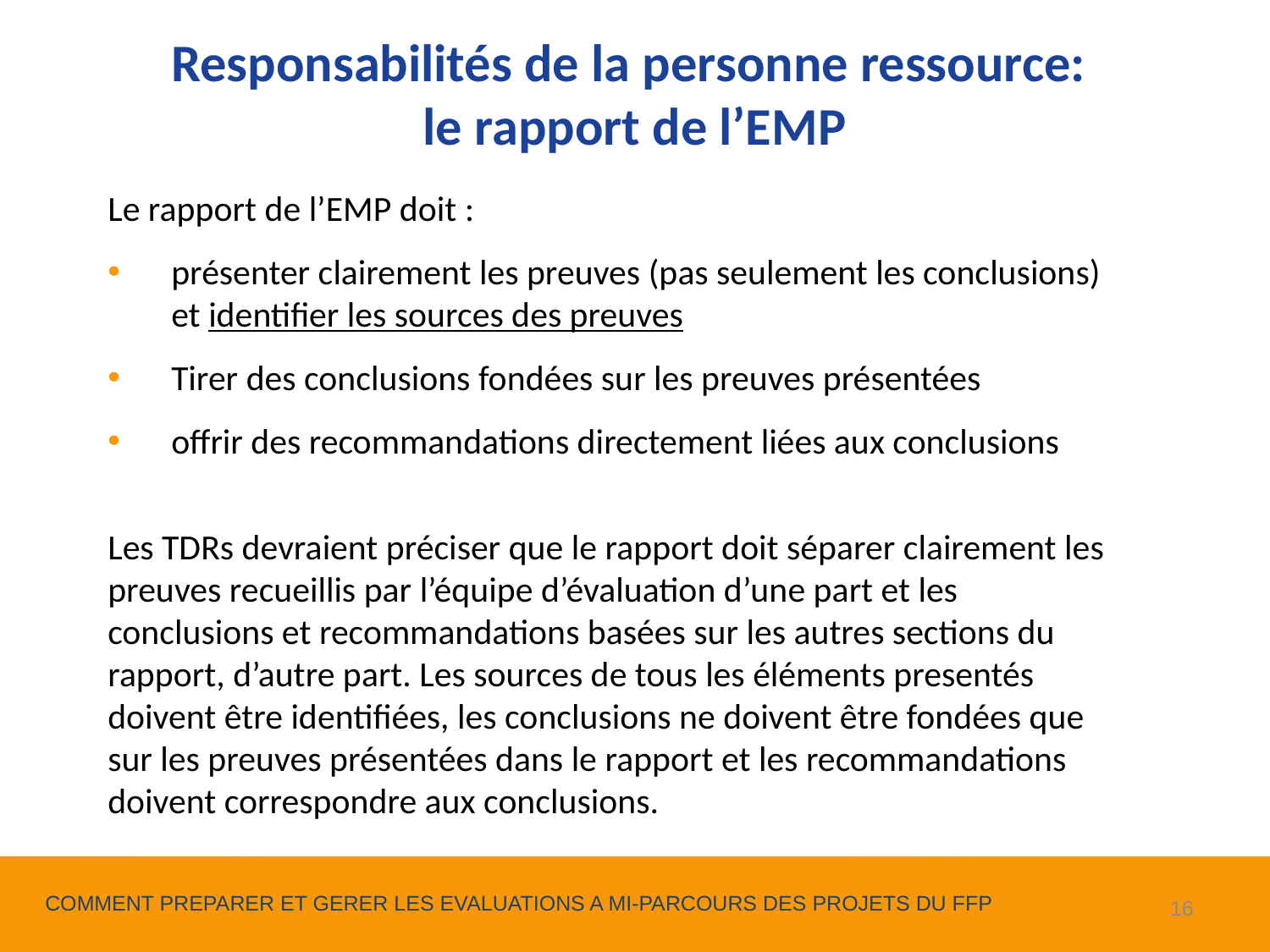

Responsabilités de la personne ressource:
le rapport de l’EMP
Le rapport de l’EMP doit :
présenter clairement les preuves (pas seulement les conclusions) et identifier les sources des preuves
Tirer des conclusions fondées sur les preuves présentées
offrir des recommandations directement liées aux conclusions

Les TDRs devraient préciser que le rapport doit séparer clairement les preuves recueillis par l’équipe d’évaluation d’une part et les conclusions et recommandations basées sur les autres sections du rapport, d’autre part. Les sources de tous les éléments presentés doivent être identifiées, les conclusions ne doivent être fondées que sur les preuves présentées dans le rapport et les recommandations doivent correspondre aux conclusions.
16